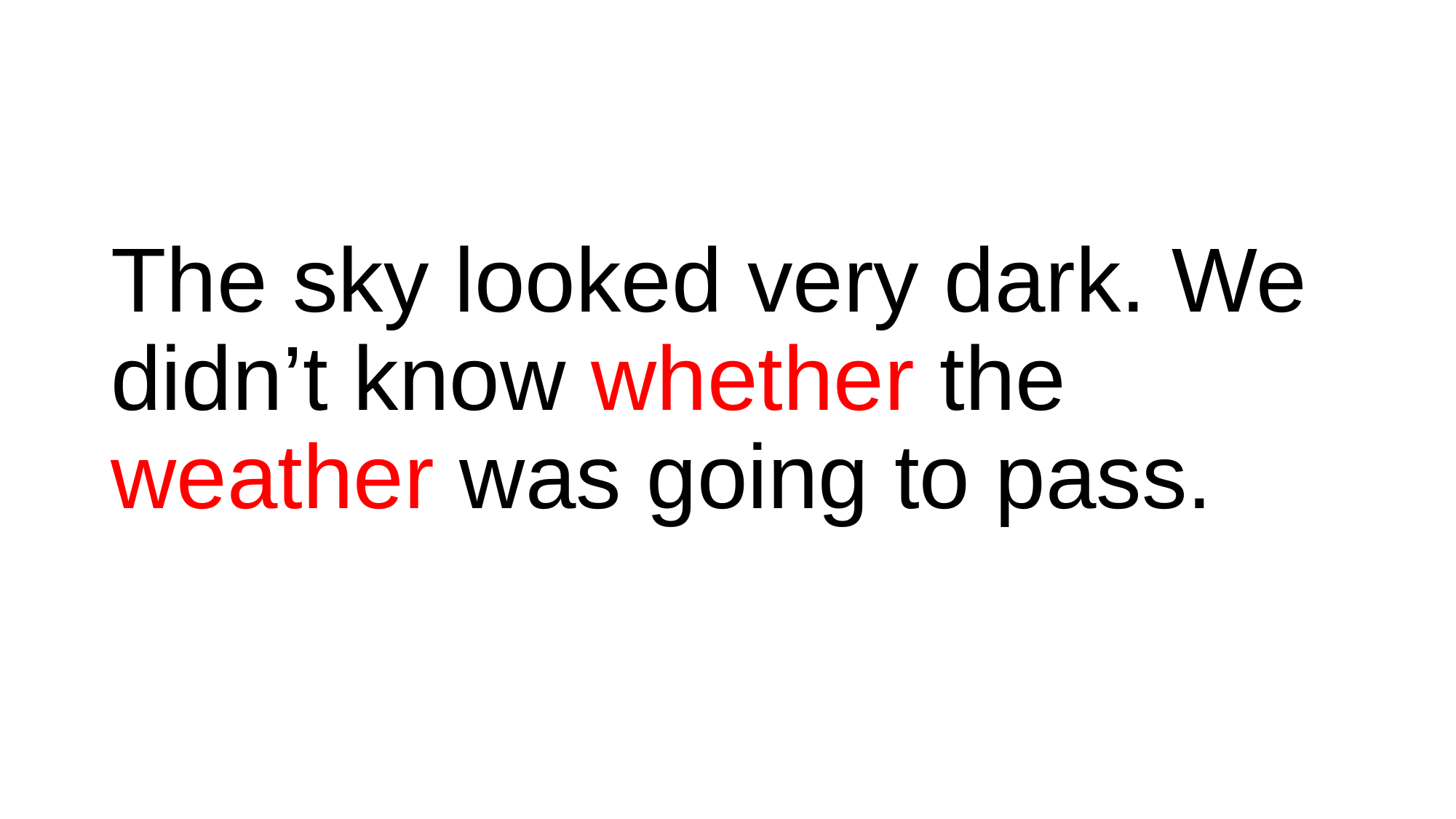

#
The sky looked very dark. We didn’t know whether the weather was going to pass.